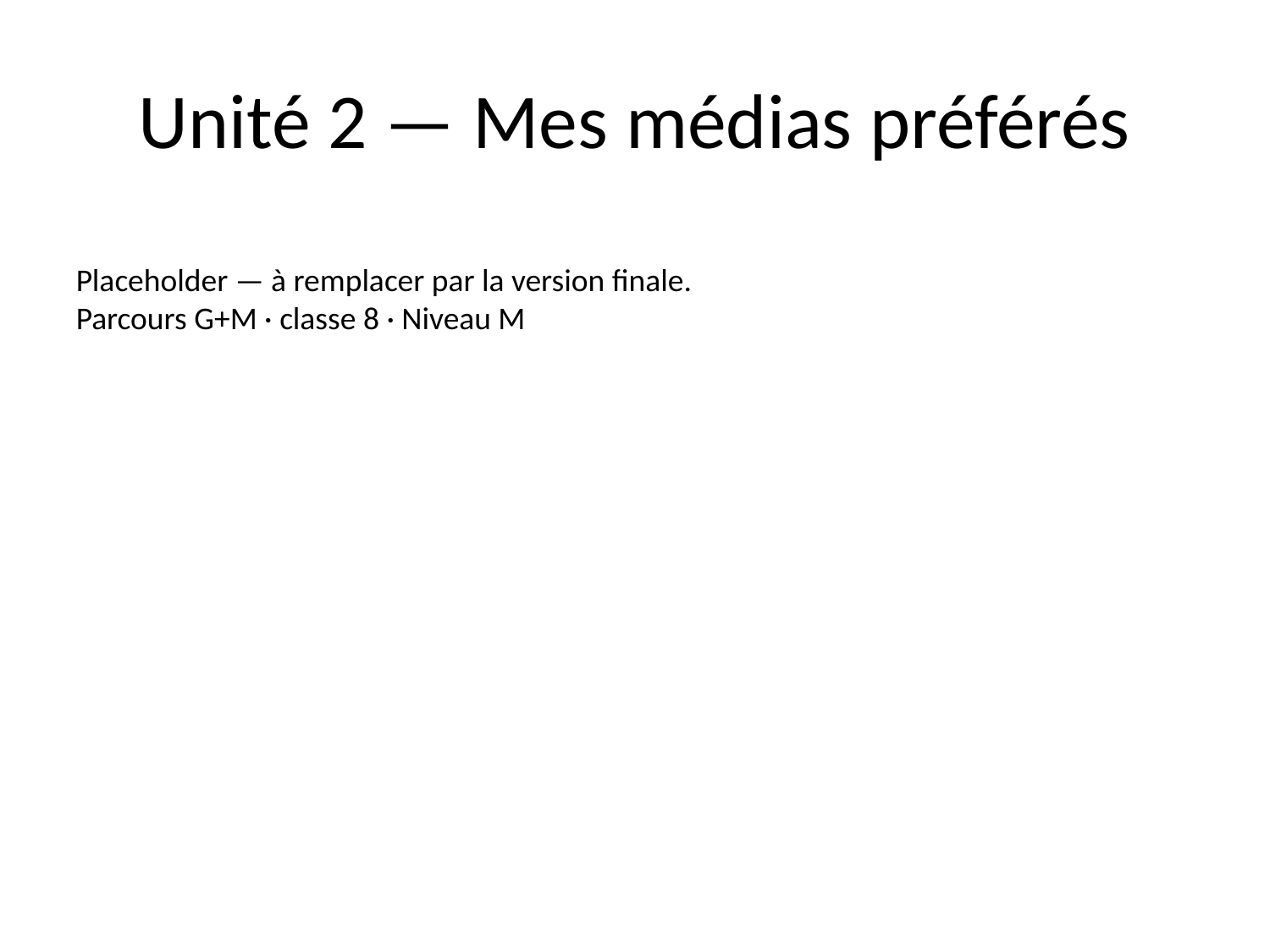

# Unité 2 — Mes médias préférés
Placeholder — à remplacer par la version finale.
Parcours G+M · classe 8 · Niveau M